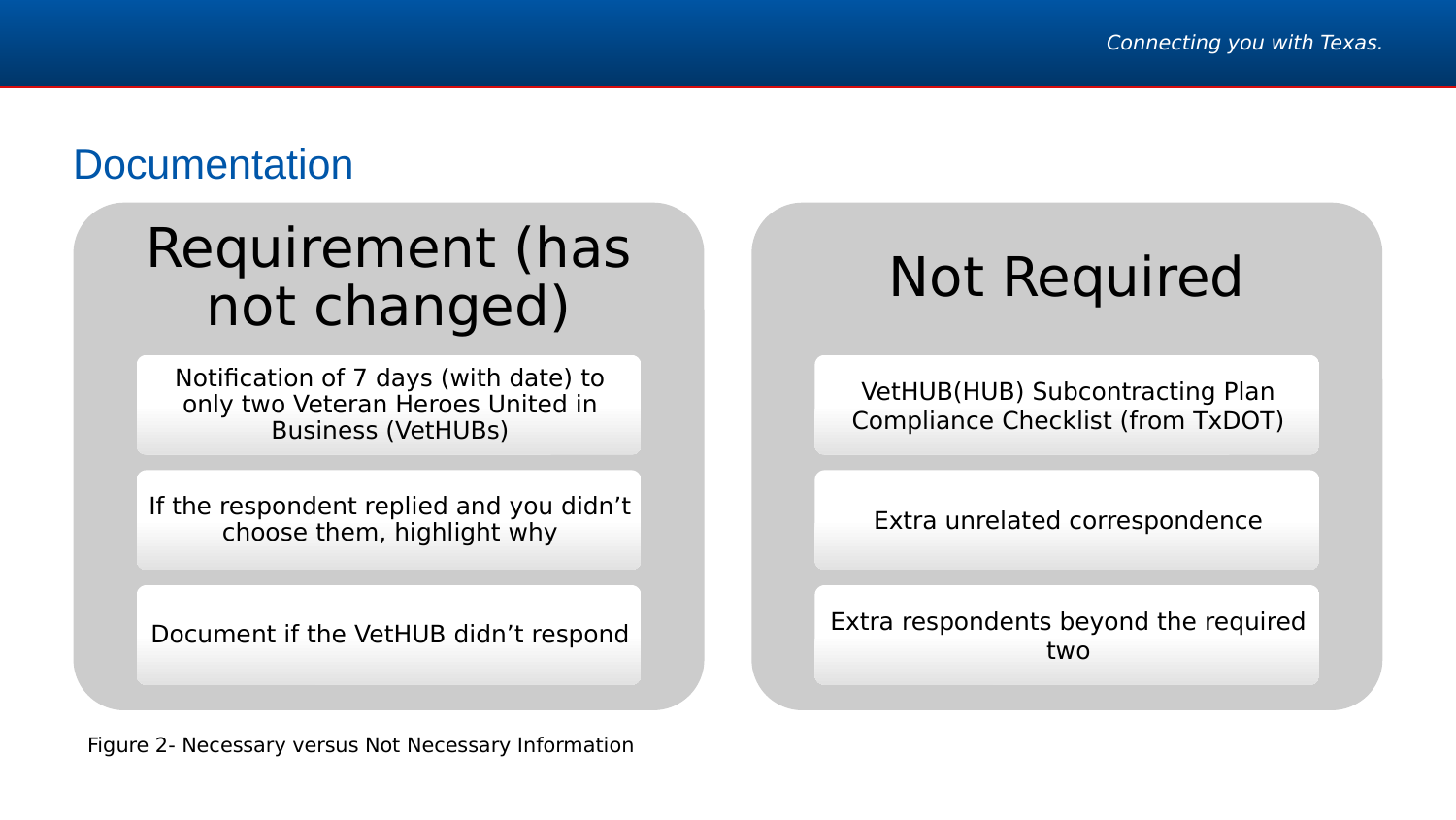

# Documentation
Requirement (has not changed)
Notification of 7 days (with date) to only two Veteran Heroes United in Business (VetHUBs)
If the respondent replied and you didn’t choose them, highlight why
Document if the VetHUB didn’t respond
Not Required
VetHUB(HUB) Subcontracting Plan Compliance Checklist (from TxDOT)
Extra unrelated correspondence
Extra respondents beyond the required two
Figure 2- Necessary versus Not Necessary Information